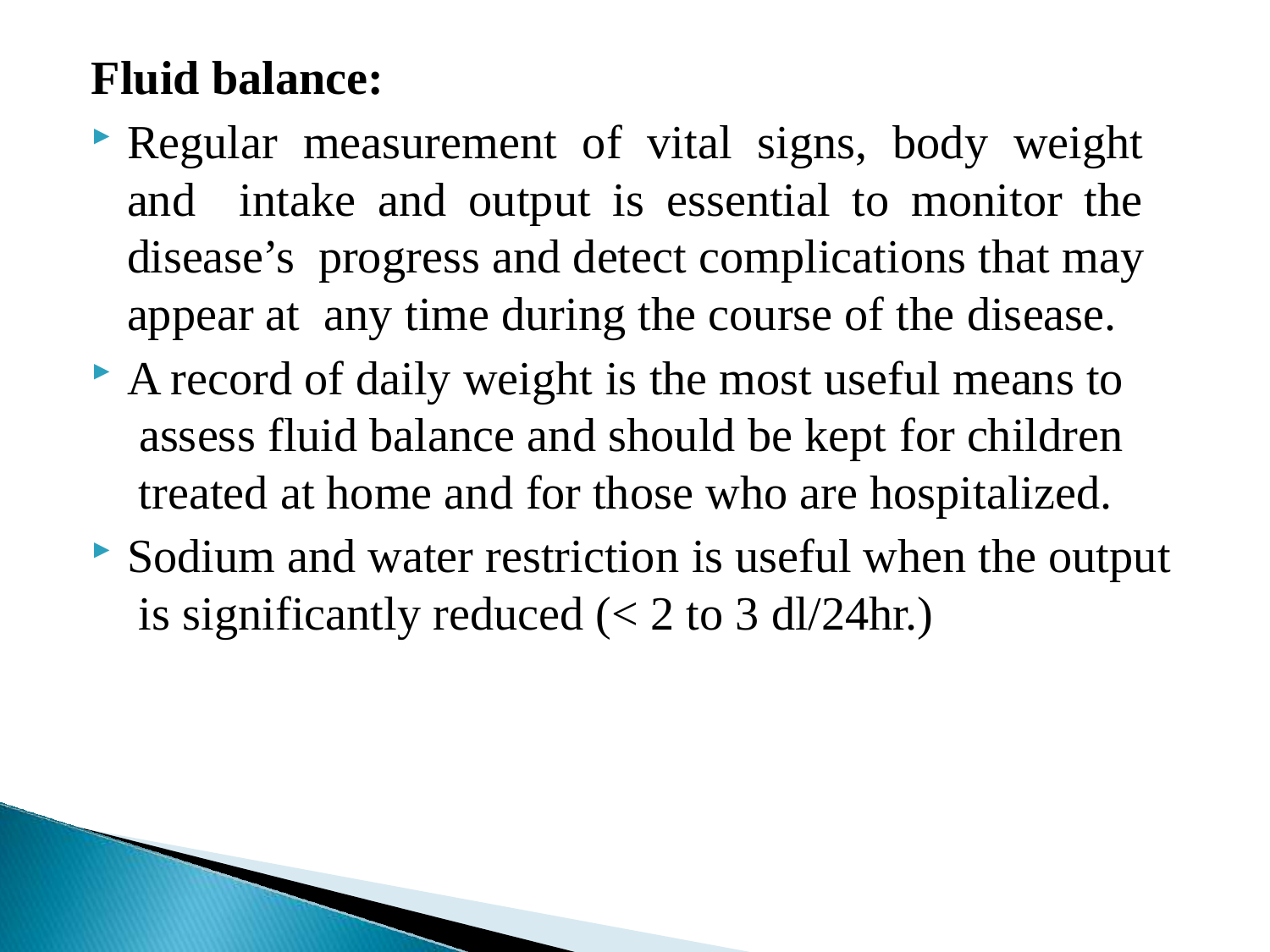

Fluid balance:
Regular measurement of vital signs, body weight and  intake and output is essential to monitor the disease’s  progress and detect complications that may appear at  any time during the course of the disease.
A record of daily weight is the most useful means to  assess fluid balance and should be kept for children  treated at home and for those who are hospitalized.
Sodium and water restriction is useful when the output  is significantly reduced (< 2 to 3 dl/24hr.)